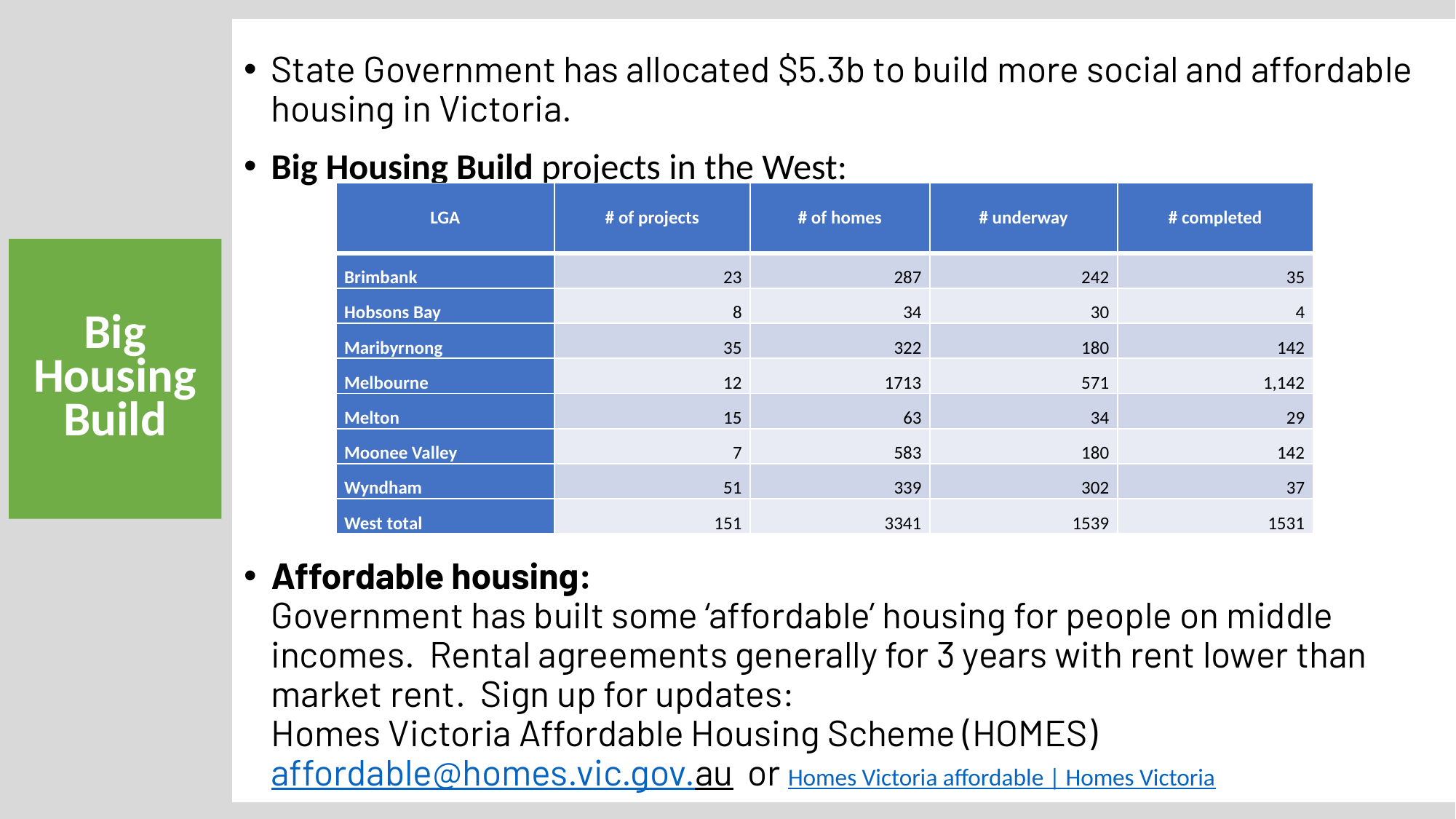

State Government has allocated $5.3b to build more social and affordable housing in Victoria.
Big Housing Build projects in the West:

Affordable housing:
Government has built some ‘affordable’ housing for people on middle incomes.  Rental agreements generally for 3 years with rent lower than market rent.  Sign up for updates:
Homes Victoria Affordable Housing Scheme (HOMES) affordable@homes.vic.gov.au  or Homes Victoria affordable | Homes Victoria

| LGA | # of projects | # of homes | # underway | # completed |
| --- | --- | --- | --- | --- |
| Brimbank | 23 | 287 | 242 | 35 |
| Hobsons Bay | 8 | 34 | 30 | 4 |
| Maribyrnong | 35 | 322 | 180 | 142 |
| Melbourne | 12 | 1713 | 571 | 1,142 |
| Melton | 15 | 63 | 34 | 29 |
| Moonee Valley | 7 | 583 | 180 | 142 |
| Wyndham | 51 | 339 | 302 | 37 |
| West total | 151 | 3341 | 1539 | 1531 |
# Big Housing Build